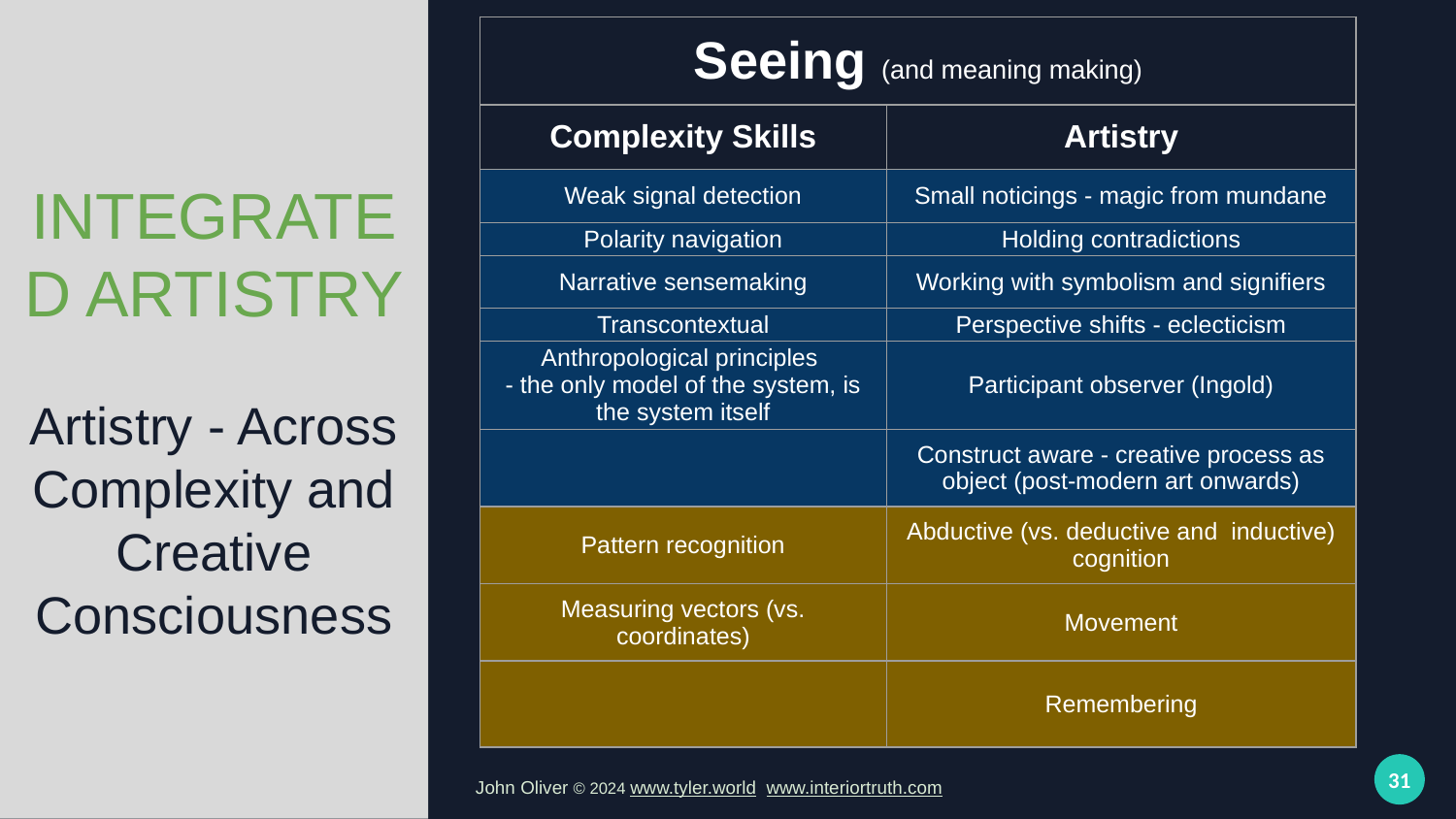

INTEGRATED ARTISTRY

Artistry - Across Complexity and Creative Consciousness
| Seeing (and meaning making) |  |
| --- | --- |
| Complexity Skills | Artistry |
| Weak signal detection | Small noticings - magic from mundane |
| Polarity navigation | Holding contradictions |
| Narrative sensemaking | Working with symbolism and signifiers |
| Transcontextual | Perspective shifts - eclecticism |
| Anthropological principles - the only model of the system, is the system itself | Participant observer (Ingold) |
|  | Construct aware - creative process as object (post-modern art onwards) |
| Pattern recognition | Abductive (vs. deductive and inductive) cognition |
| Measuring vectors (vs. coordinates) | Movement |
|  | Remembering |